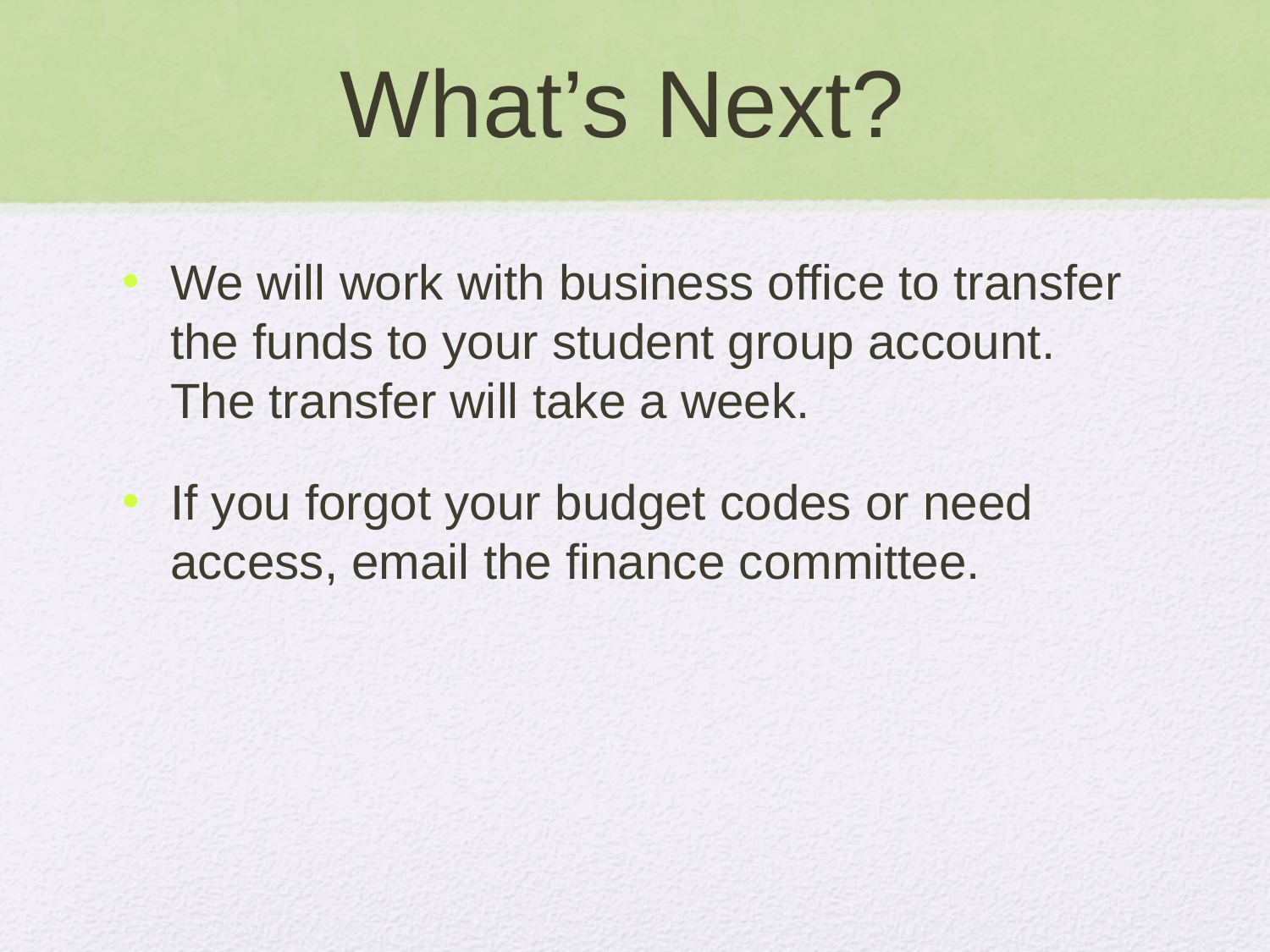

# What’s Next?
We will work with business office to transfer the funds to your student group account. The transfer will take a week.
If you forgot your budget codes or need access, email the finance committee.